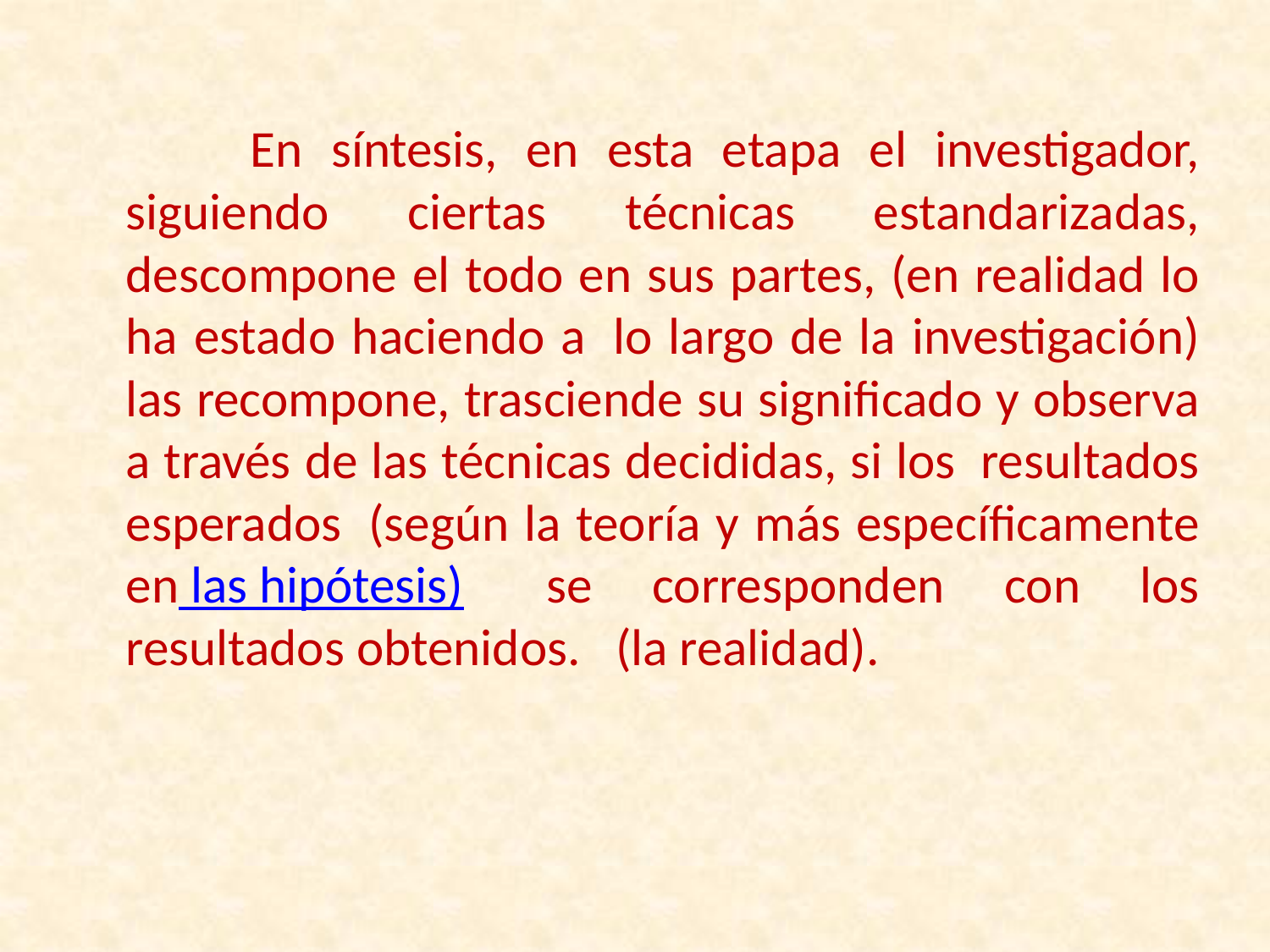

En síntesis, en esta etapa el investigador, siguiendo ciertas técnicas estandarizadas, descompone el todo en sus partes, (en realidad lo ha estado haciendo a  lo largo de la investigación) las recompone, trasciende su significado y observa a través de las técnicas decididas, si los  resultados esperados  (según la teoría y más específicamente en las hipótesis)   se corresponden con los resultados obtenidos.   (la realidad).